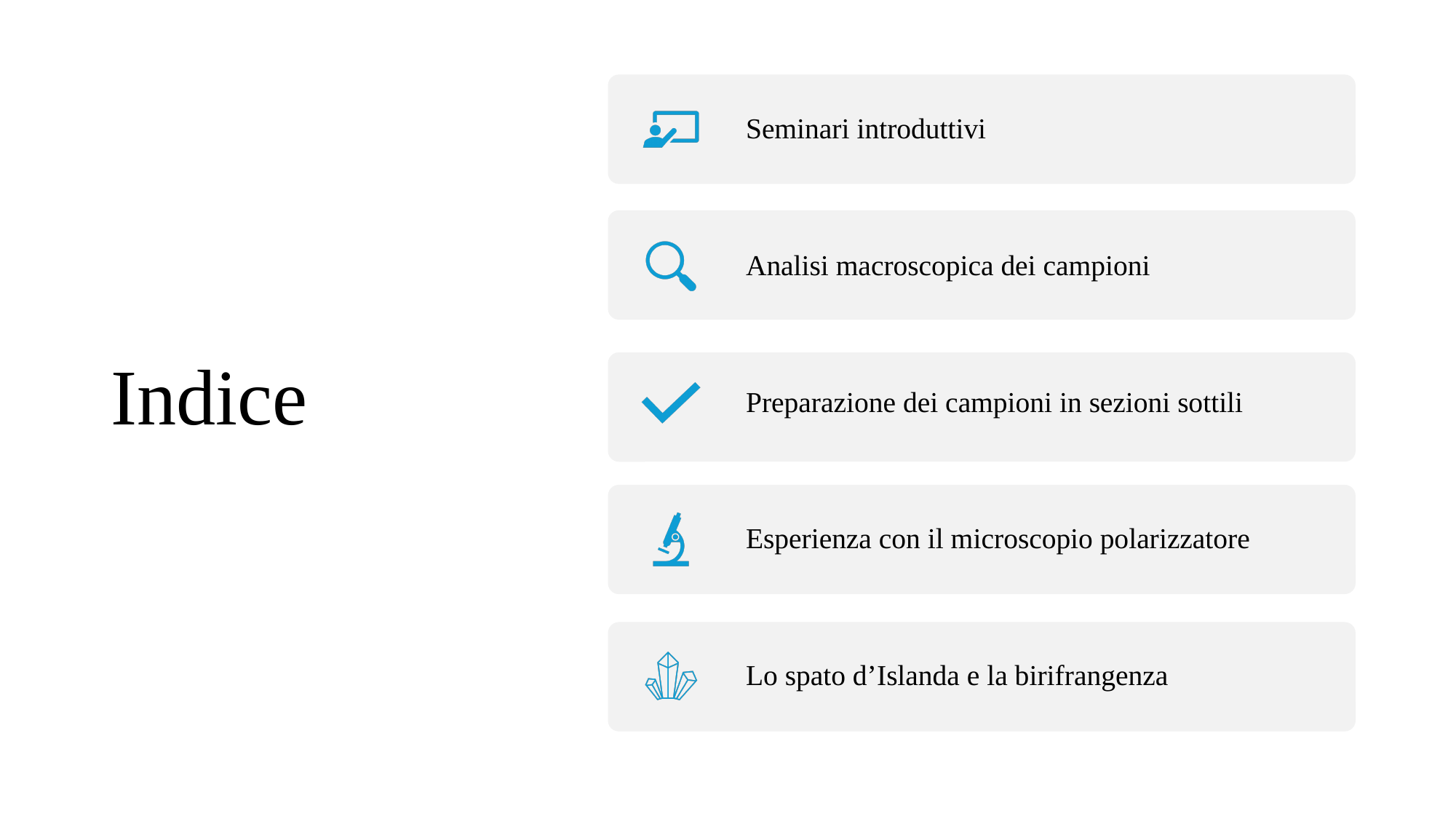

# Indice
Seminari introduttivi
Analisi macroscopica dei campioni
Preparazione dei campioni in sezioni sottili
Esperienza con il microscopio polarizzatore
Lo spato d’Islanda e la birifrangenza